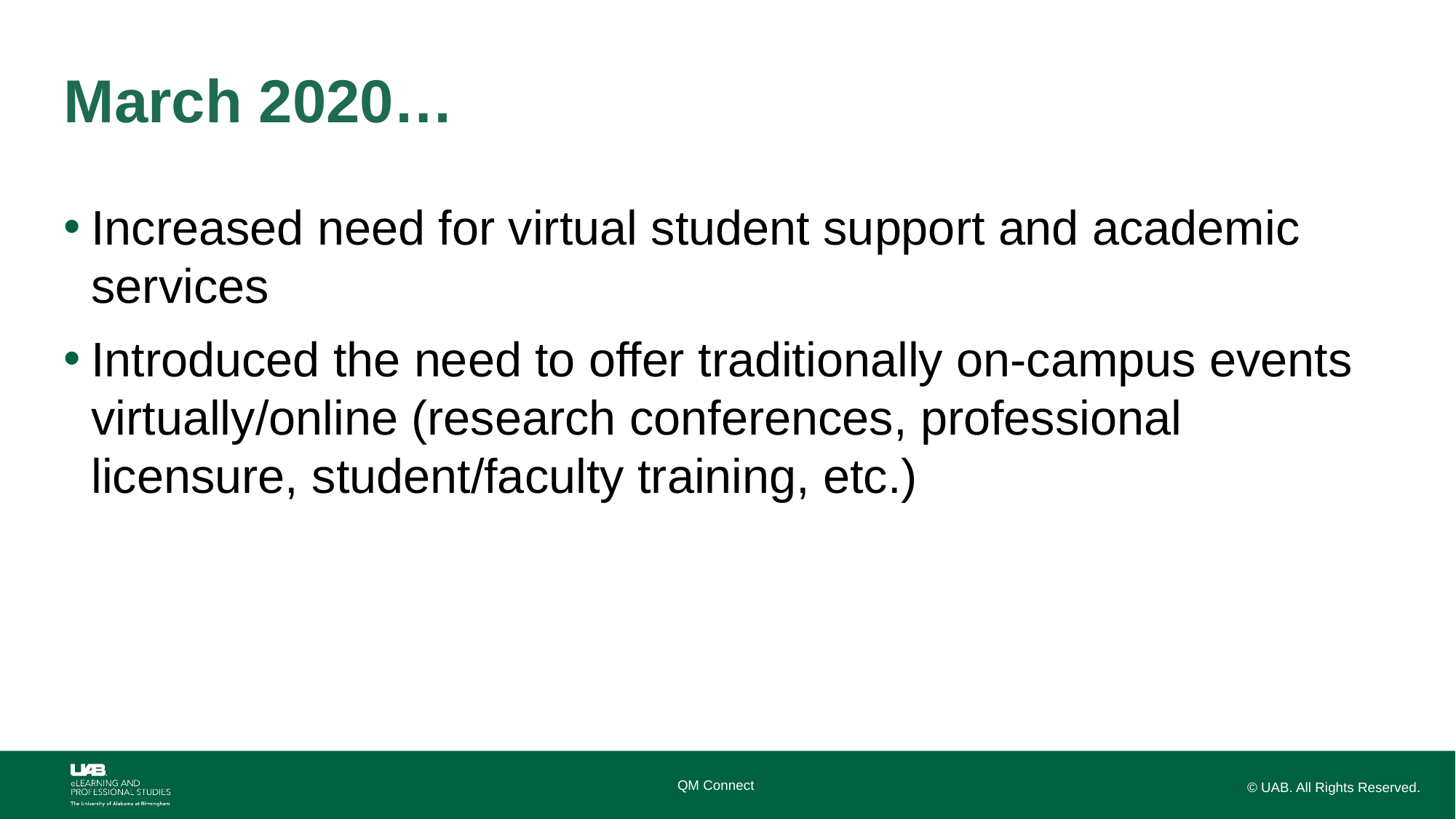

# March 2020…
Increased need for virtual student support and academic services
Introduced the need to offer traditionally on-campus events virtually/online (research conferences, professional licensure, student/faculty training, etc.)